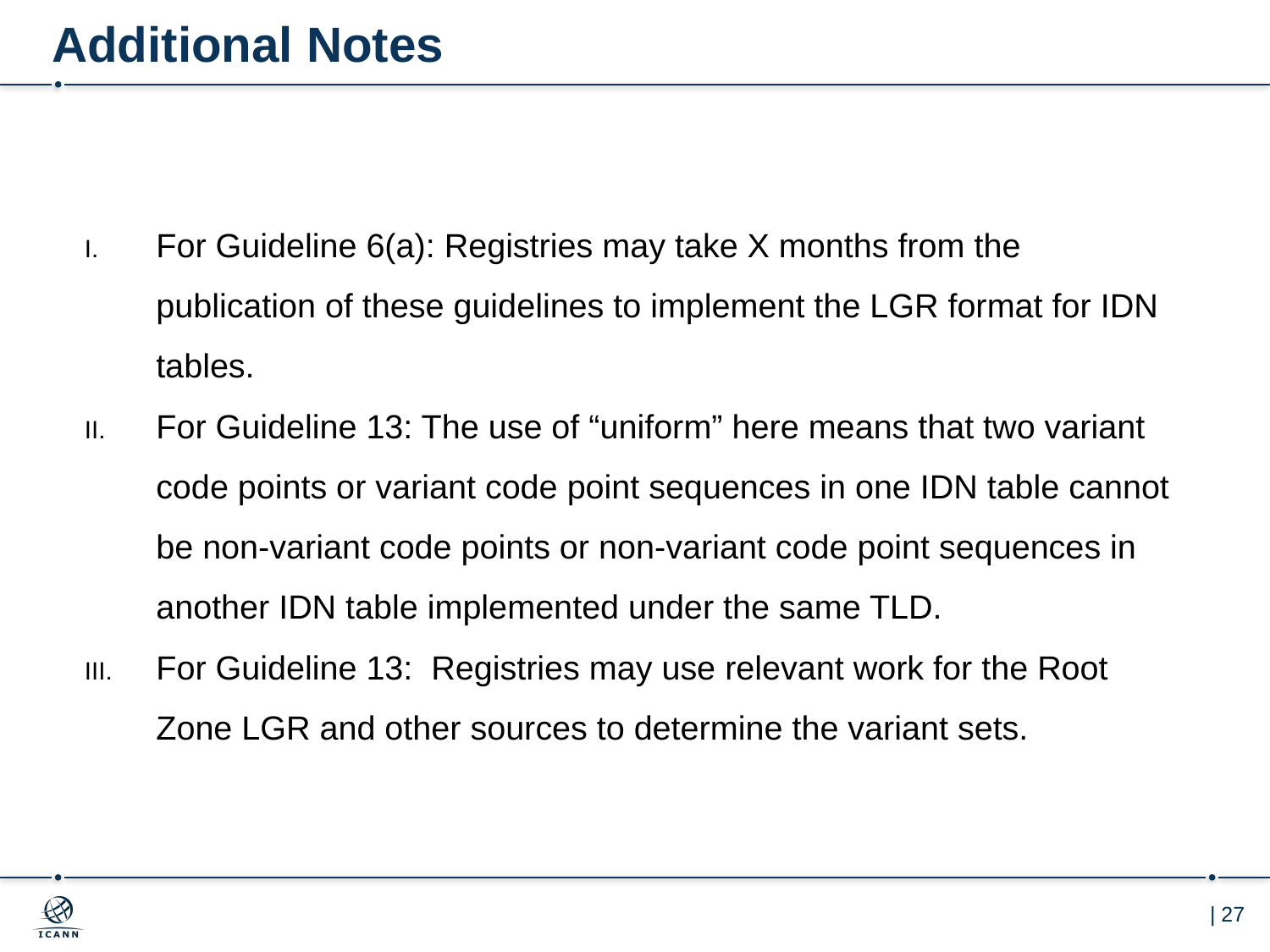

# Additional Notes
For Guideline 6(a): Registries may take X months from the publication of these guidelines to implement the LGR format for IDN tables.
For Guideline 13: The use of “uniform” here means that two variant code points or variant code point sequences in one IDN table cannot be non-variant code points or non-variant code point sequences in another IDN table implemented under the same TLD.
For Guideline 13:  Registries may use relevant work for the Root Zone LGR and other sources to determine the variant sets.